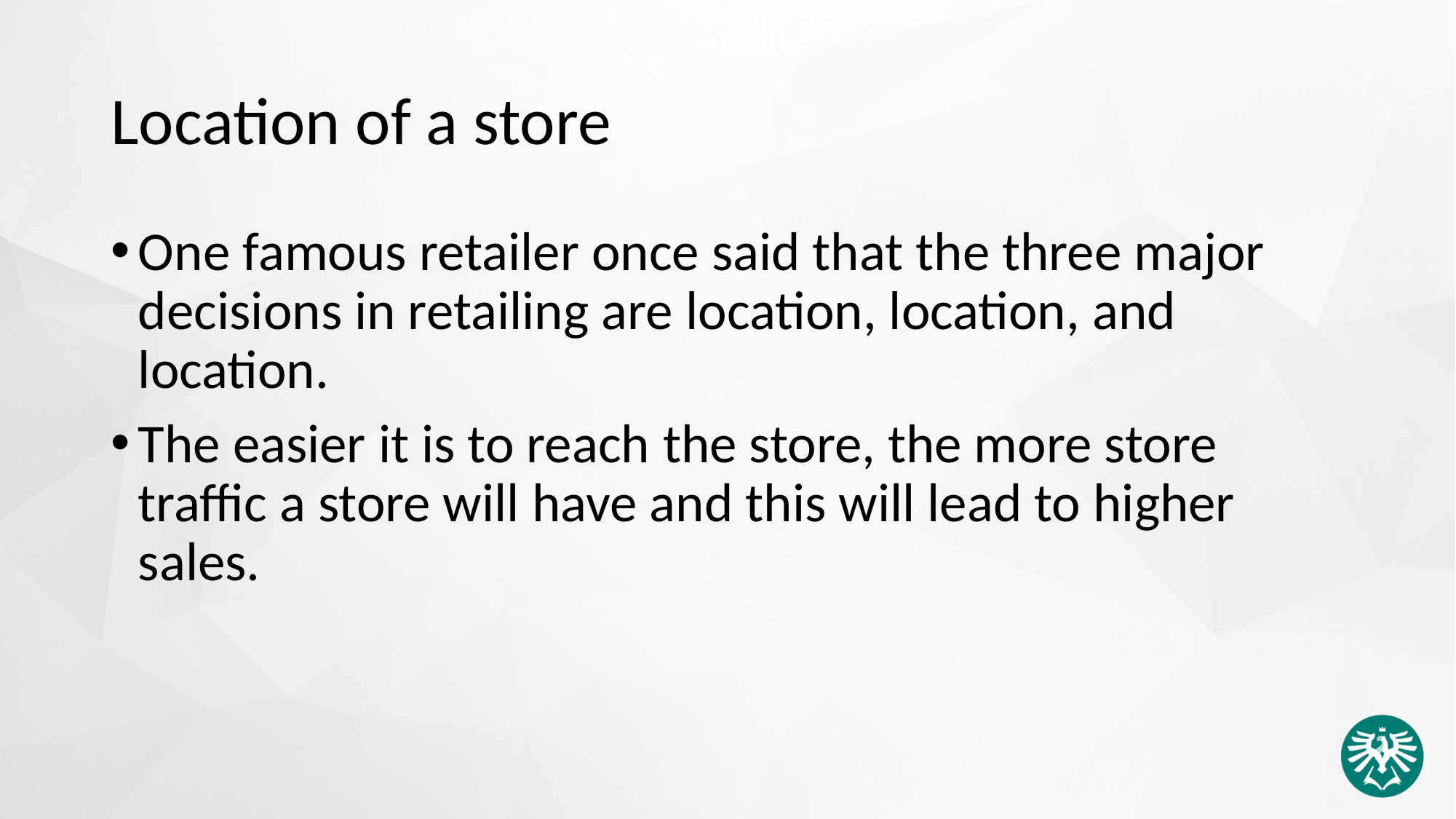

# Location of a store
One famous retailer once said that the three major decisions in retailing are location, location, and location.
The easier it is to reach the store, the more store traffic a store will have and this will lead to higher sales.